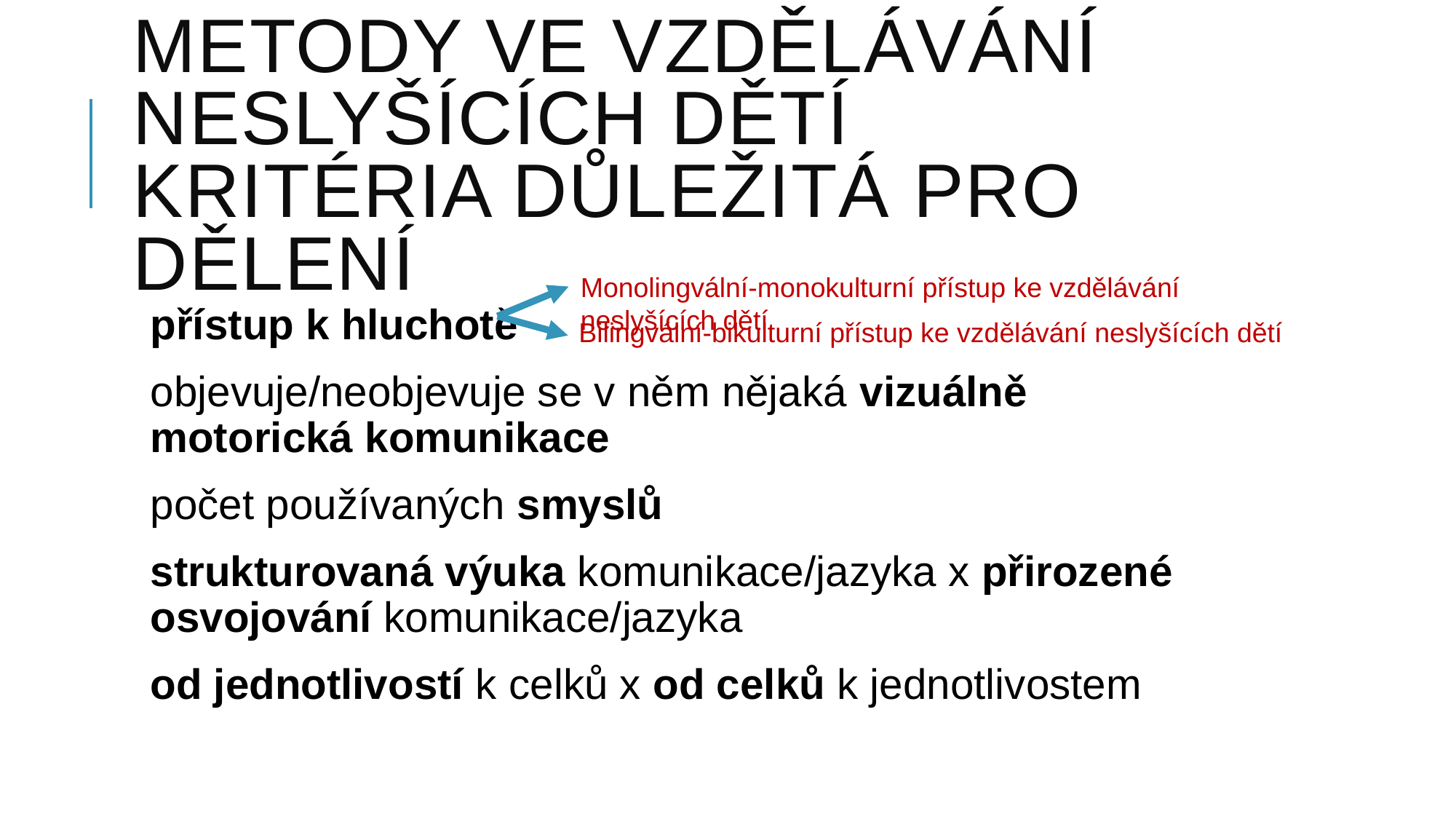

# Metody ve vzdělávání neslyšících dětí kritéria důležitá pro dělení
Monolingvální-monokulturní přístup ke vzdělávání neslyšících dětí
přístup k hluchotě
objevuje/neobjevuje se v něm nějaká vizuálně motorická komunikace
počet používaných smyslů
strukturovaná výuka komunikace/jazyka x přirozené osvojování komunikace/jazyka
od jednotlivostí k celků x od celků k jednotlivostem

Bilingvální-bikulturní přístup ke vzdělávání neslyšících dětí